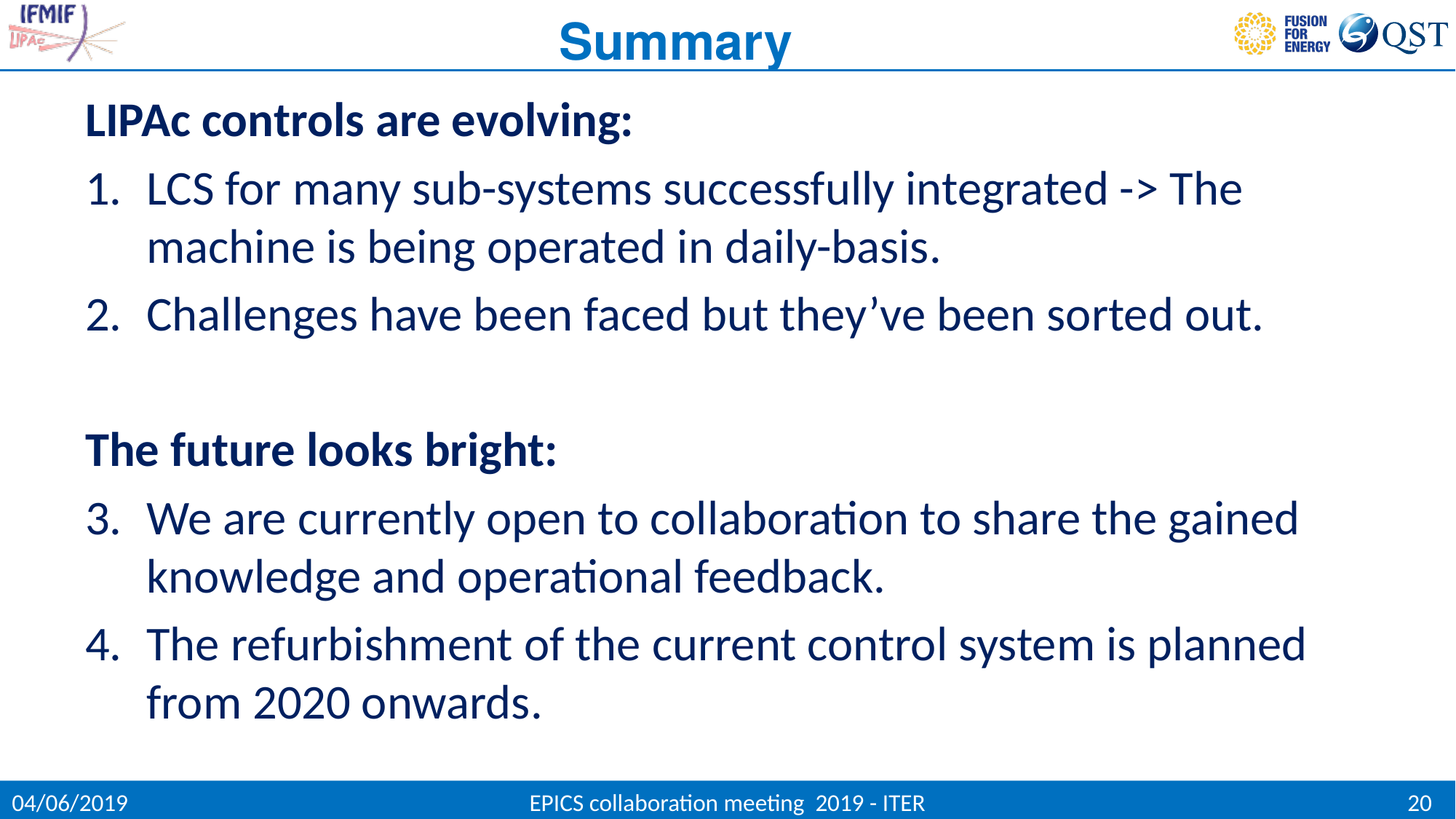

Summary
LIPAc controls are evolving:
LCS for many sub-systems successfully integrated -> The machine is being operated in daily-basis.
Challenges have been faced but they’ve been sorted out.

The future looks bright:
We are currently open to collaboration to share the gained knowledge and operational feedback.
The refurbishment of the current control system is planned from 2020 onwards.

04/06/2019
EPICS collaboration meeting  2019 - ITER